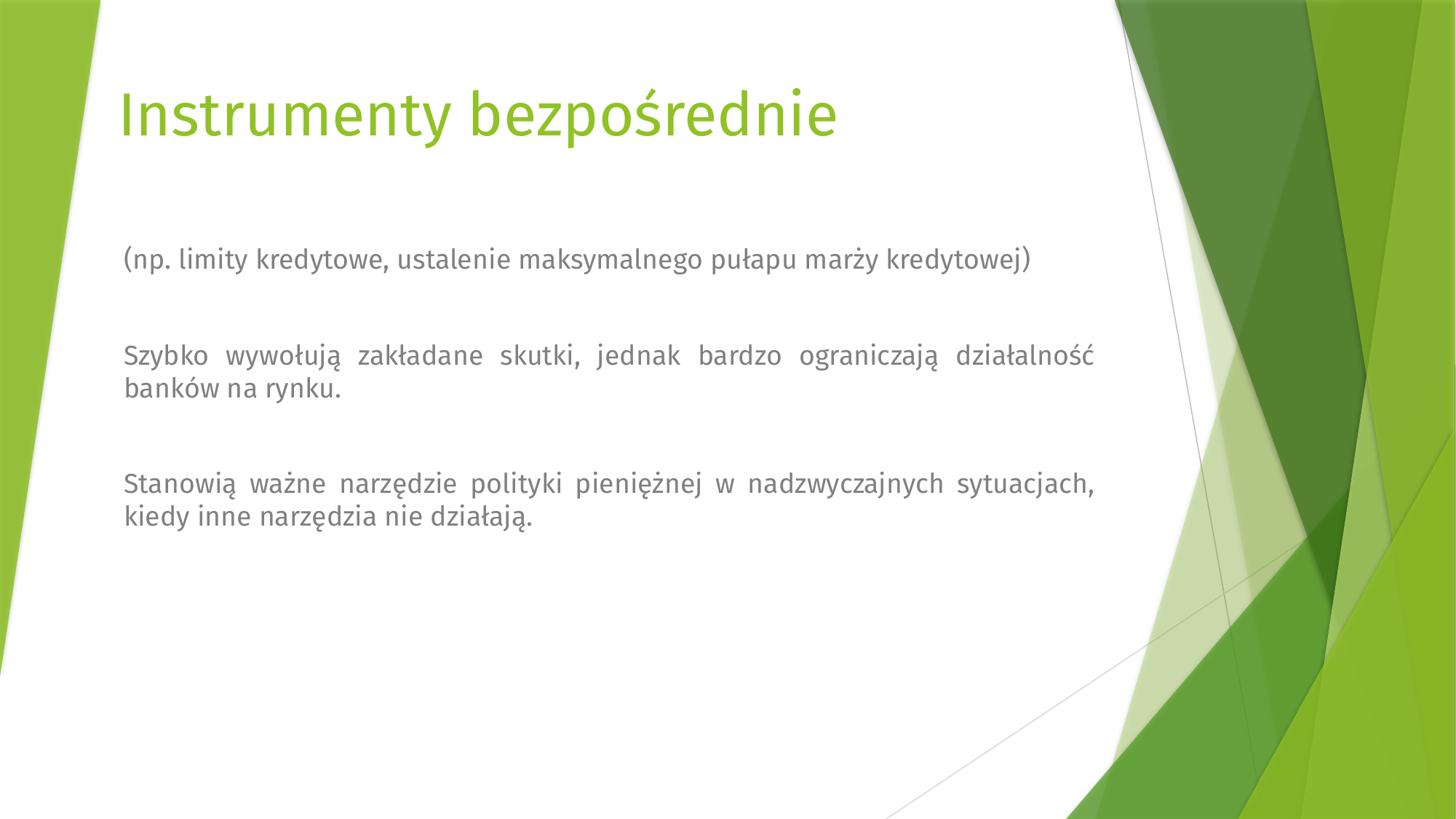

# Instrumenty bezpośrednie

(np. limity kredytowe, ustalenie maksymalnego pułapu marży kredytowej)

Szybko wywołują zakładane skutki, jednak bardzo ograniczają działalność banków na rynku.

Stanowią ważne narzędzie polityki pieniężnej w nadzwyczajnych sytuacjach, kiedy inne narzędzia nie działają.